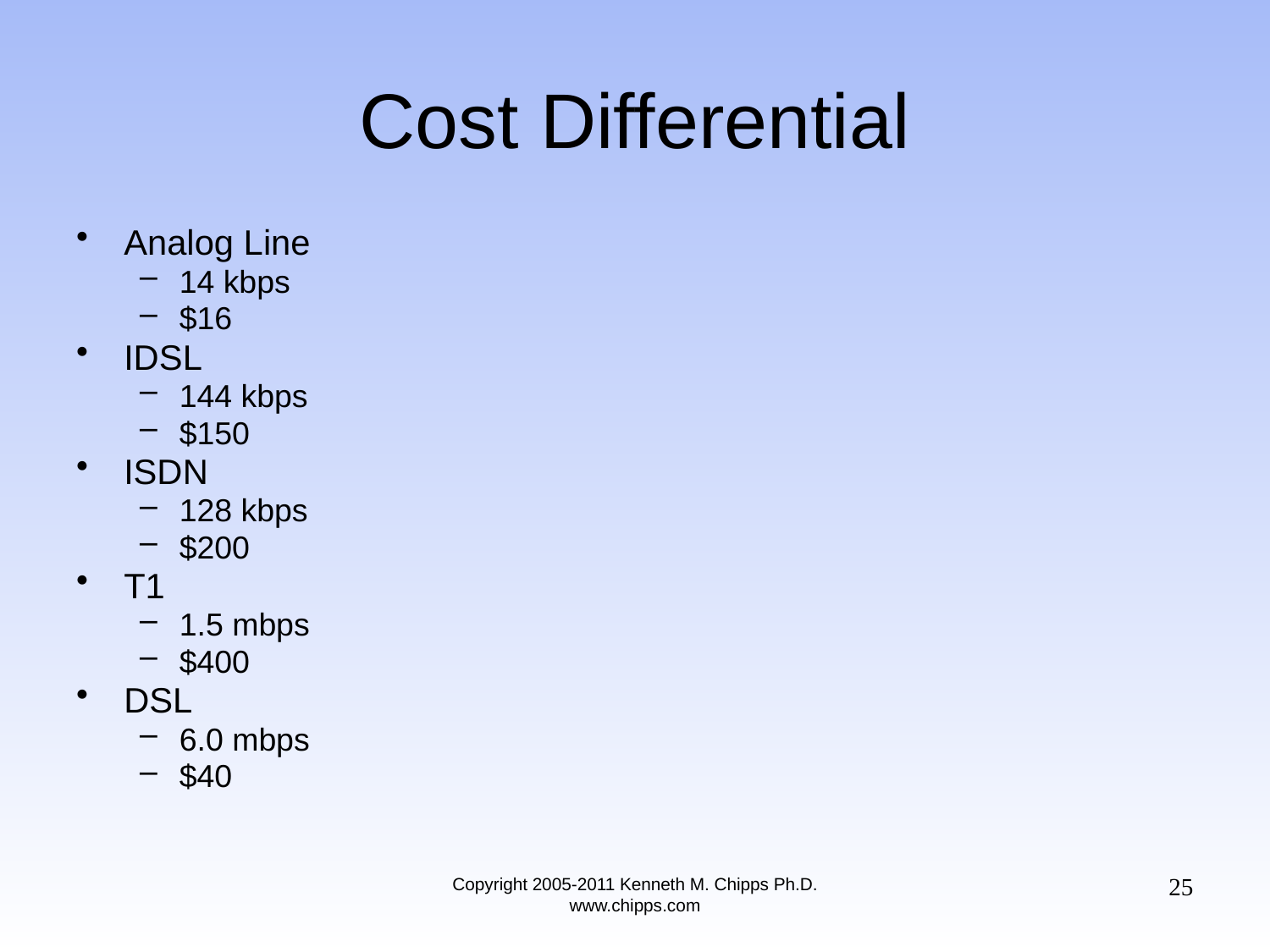

# Cost Differential
Analog Line
14 kbps
$16
IDSL
144 kbps
$150
ISDN
128 kbps
$200
T1
1.5 mbps
$400
DSL
6.0 mbps
$40
25
Copyright 2005-2011 Kenneth M. Chipps Ph.D. www.chipps.com